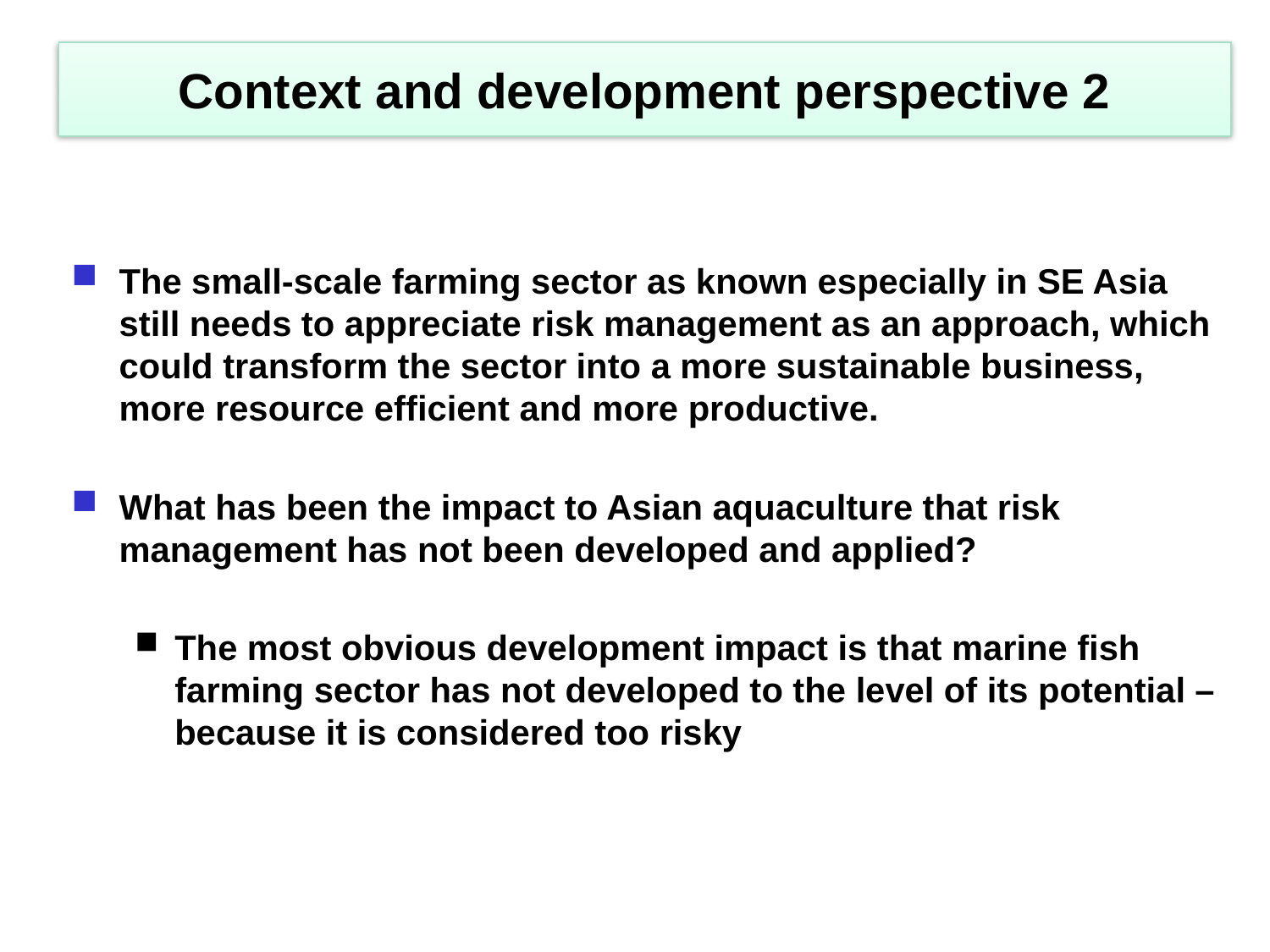

# Context and development perspective 2
The small-scale farming sector as known especially in SE Asia still needs to appreciate risk management as an approach, which could transform the sector into a more sustainable business, more resource efficient and more productive.

What has been the impact to Asian aquaculture that risk management has not been developed and applied?

The most obvious development impact is that marine fish farming sector has not developed to the level of its potential – because it is considered too risky